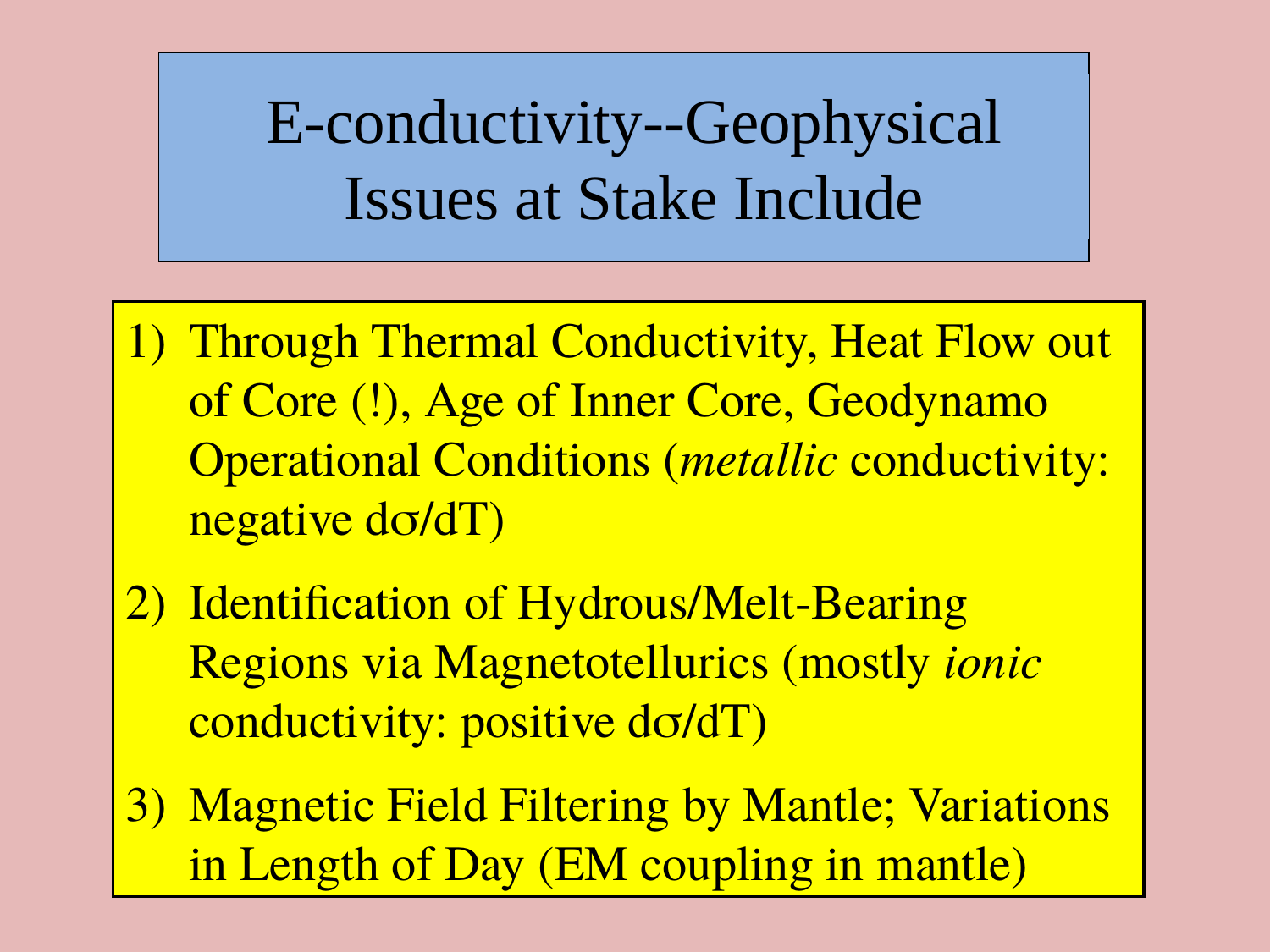

E-conductivity--Geophysical Issues at Stake Include
Through Thermal Conductivity, Heat Flow out of Core (!), Age of Inner Core, Geodynamo Operational Conditions (metallic conductivity: negative dσ/dT)
Identification of Hydrous/Melt-Bearing Regions via Magnetotellurics (mostly ionic conductivity: positive dσ/dT)
Magnetic Field Filtering by Mantle; Variations in Length of Day (EM coupling in mantle)